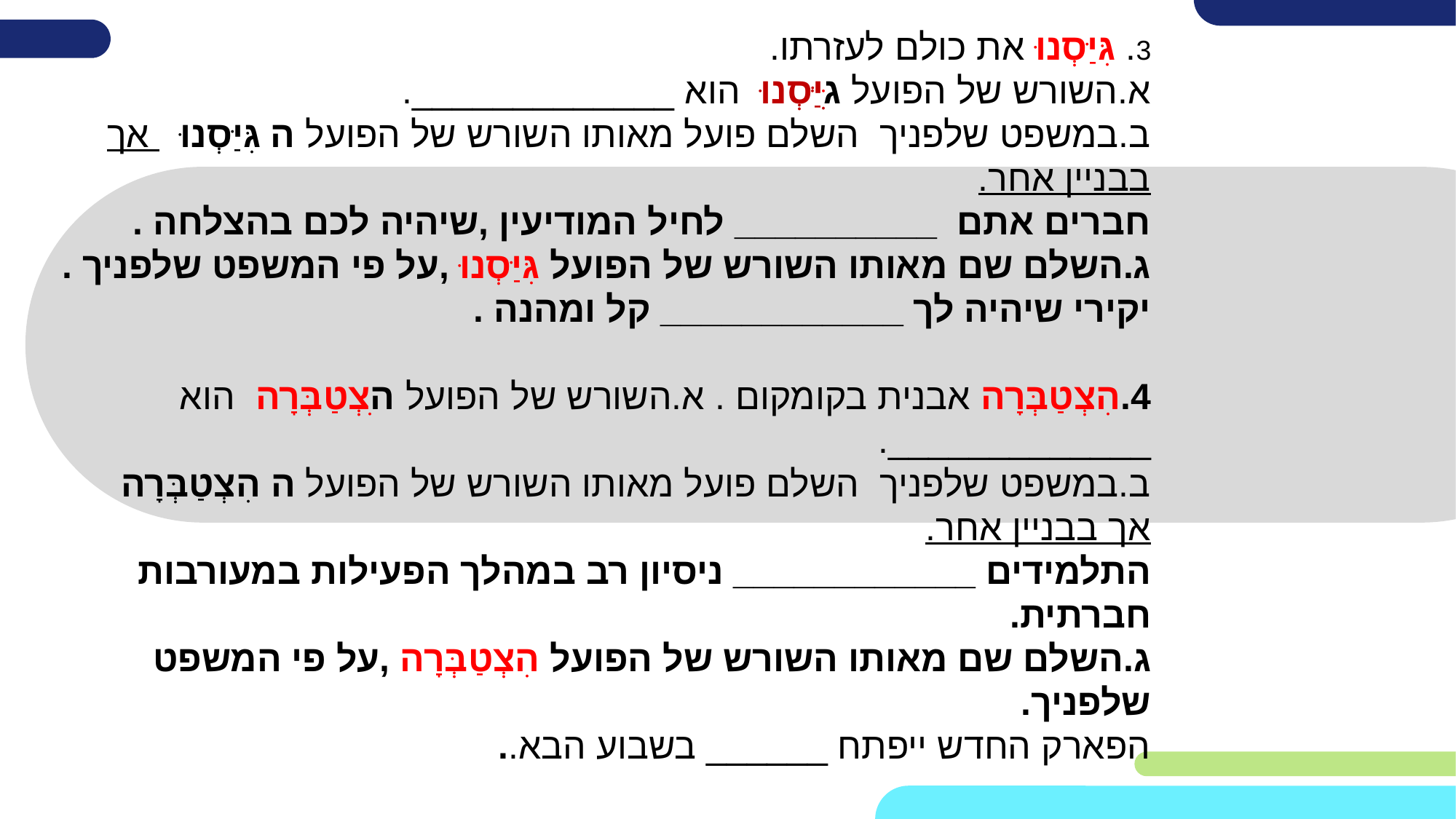

3. גִּיַּסְנוּ את כולם לעזרתו.
א.השורש של הפועל גִּיַּּסְנוּ  הוא _____________.
ב.במשפט שלפניך  השלם פועל מאותו השורש של הפועל ה גִּיַּסְנוּ   אך בבניין אחר.
חברים אתם  __________ לחיל המודיעין ,שיהיה לכם בהצלחה .
ג.השלם שם מאותו השורש של הפועל גִּיַּסְנוּ ,על פי המשפט שלפניך .
יקירי שיהיה לך ____________ קל ומהנה .

4.הִצְטַבְּרָה אבנית בקומקום . א.השורש של הפועל הִצְטַבְּרָה  הוא _____________.
ב.במשפט שלפניך  השלם פועל מאותו השורש של הפועל ה הִצְטַבְּרָה    אך בבניין אחר.
התלמידים ____________ ניסיון רב במהלך הפעילות במעורבות חברתית.
ג.השלם שם מאותו השורש של הפועל הִצְטַבְּרָה ,על פי המשפט שלפניך.
הפארק החדש ייפתח ______ בשבוע הבא..